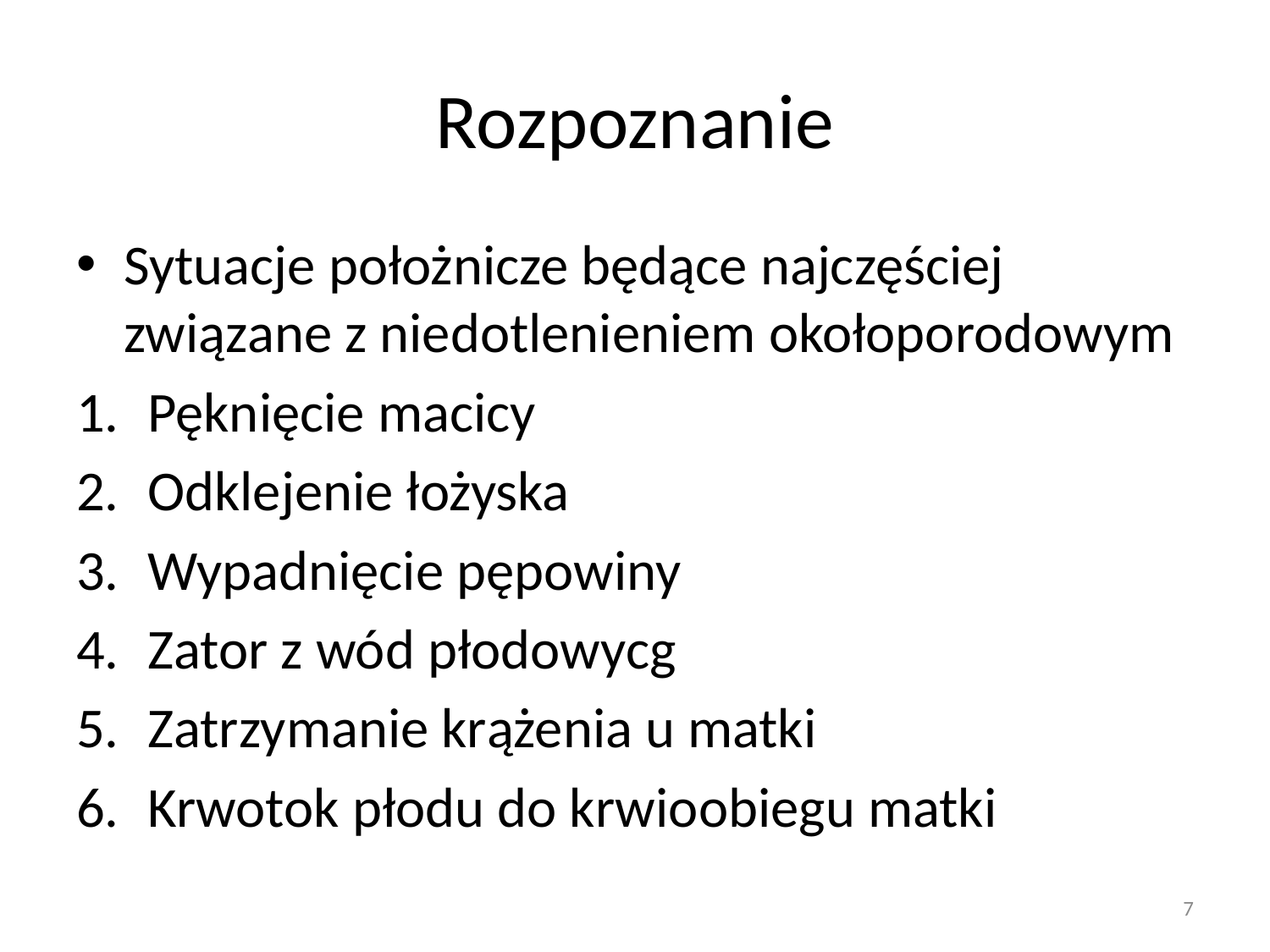

# Rozpoznanie
Sytuacje położnicze będące najczęściej związane z niedotlenieniem okołoporodowym
Pęknięcie macicy
Odklejenie łożyska
Wypadnięcie pępowiny
Zator z wód płodowycg
Zatrzymanie krążenia u matki
Krwotok płodu do krwioobiegu matki
7